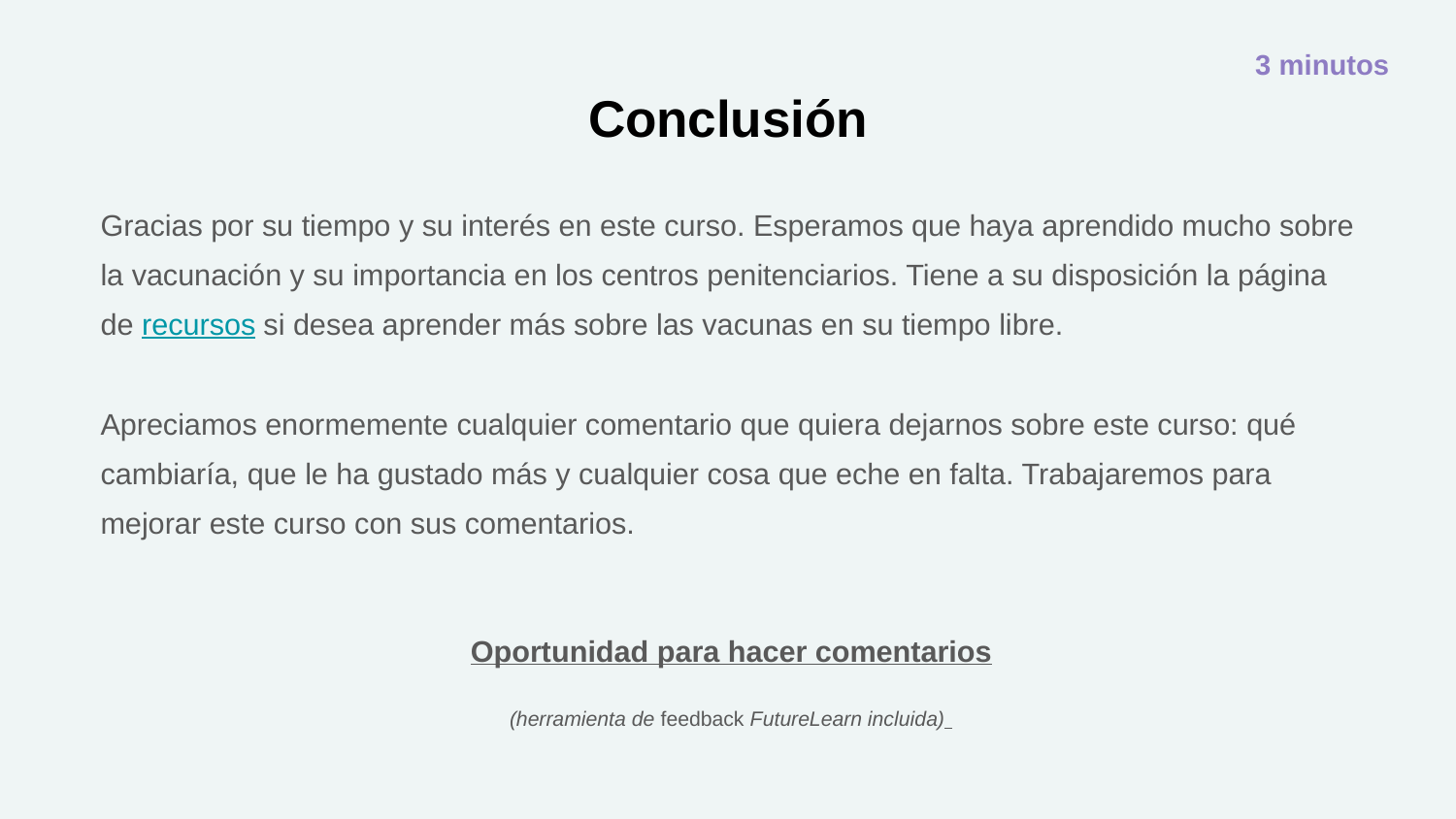

3 minutos
# Conclusión
Gracias por su tiempo y su interés en este curso. Esperamos que haya aprendido mucho sobre la vacunación y su importancia en los centros penitenciarios. Tiene a su disposición la página de recursos si desea aprender más sobre las vacunas en su tiempo libre.

Apreciamos enormemente cualquier comentario que quiera dejarnos sobre este curso: qué cambiaría, que le ha gustado más y cualquier cosa que eche en falta. Trabajaremos para mejorar este curso con sus comentarios.

Oportunidad para hacer comentarios
(herramienta de feedback FutureLearn incluida)